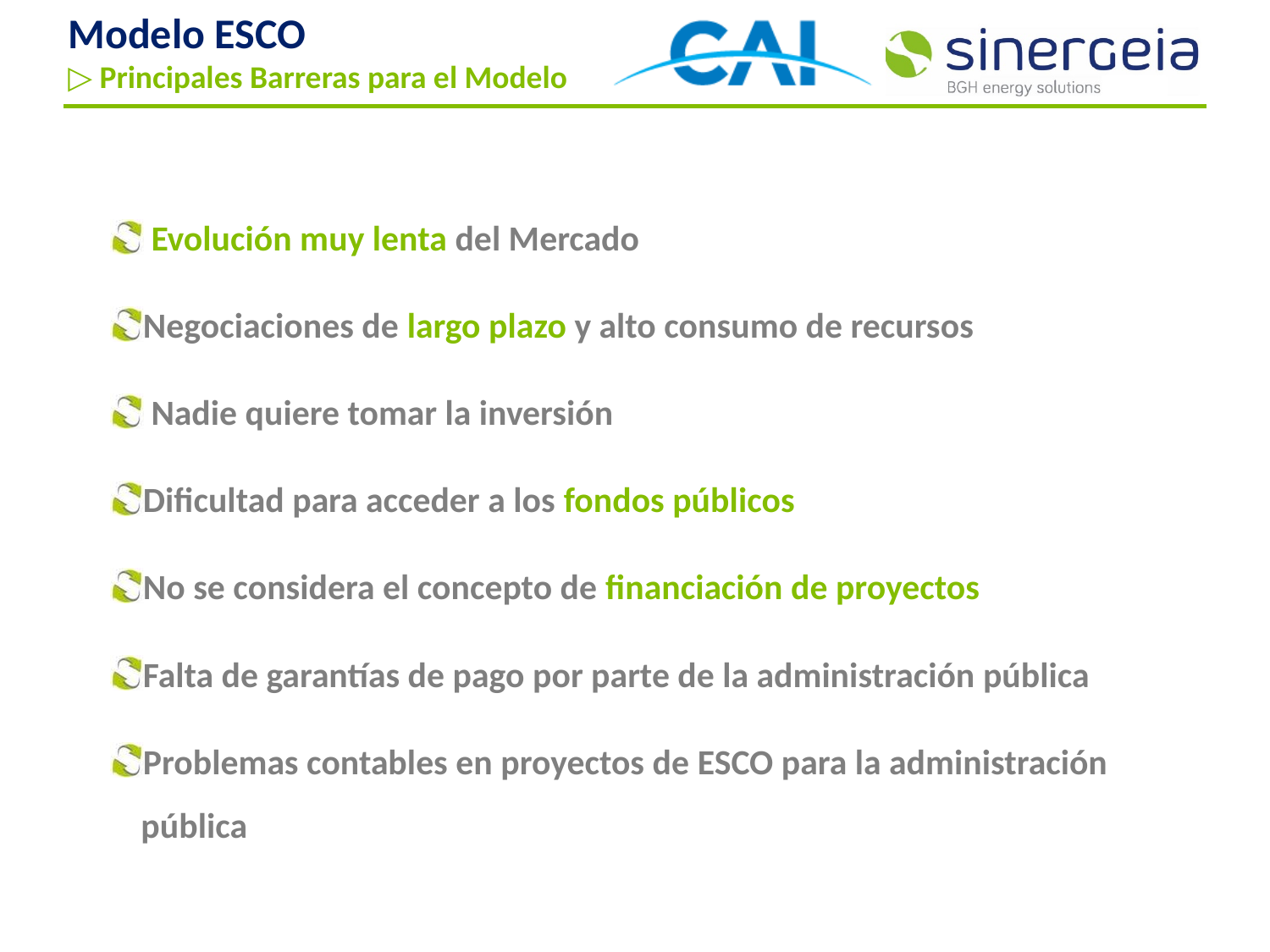

Modelo ESCO
▷ Principales Barreras para el Modelo

 Evolución muy lenta del Mercado
Negociaciones de largo plazo y alto consumo de recursos
 Nadie quiere tomar la inversión
Dificultad para acceder a los fondos públicos
No se considera el concepto de financiación de proyectos
Falta de garantías de pago por parte de la administración pública
Problemas contables en proyectos de ESCO para la administración pública